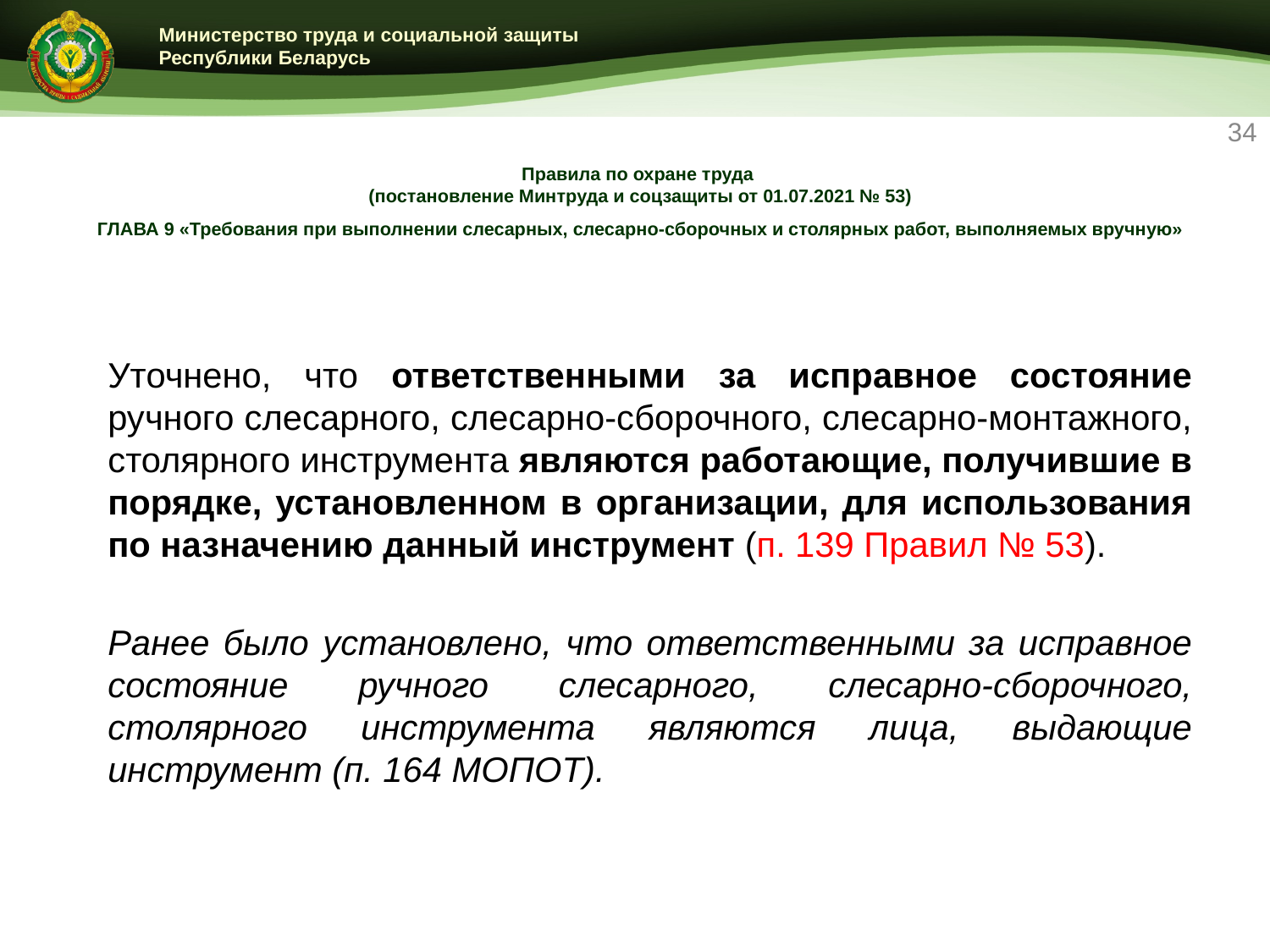

34
# Правила по охране труда (постановление Минтруда и соцзащиты от 01.07.2021 № 53) ГЛАВА 9 «Требования при выполнении слесарных, слесарно-сборочных и столярных работ, выполняемых вручную»
Уточнено, что ответственными за исправное состояние ручного слесарного, слесарно-сборочного, слесарно-монтажного, столярного инструмента являются работающие, получившие в порядке, установленном в организации, для использования по назначению данный инструмент (п. 139 Правил № 53).

Ранее было установлено, что ответственными за исправное состояние ручного слесарного, слесарно-сборочного, столярного инструмента являются лица, выдающие инструмент (п. 164 МОПОТ).